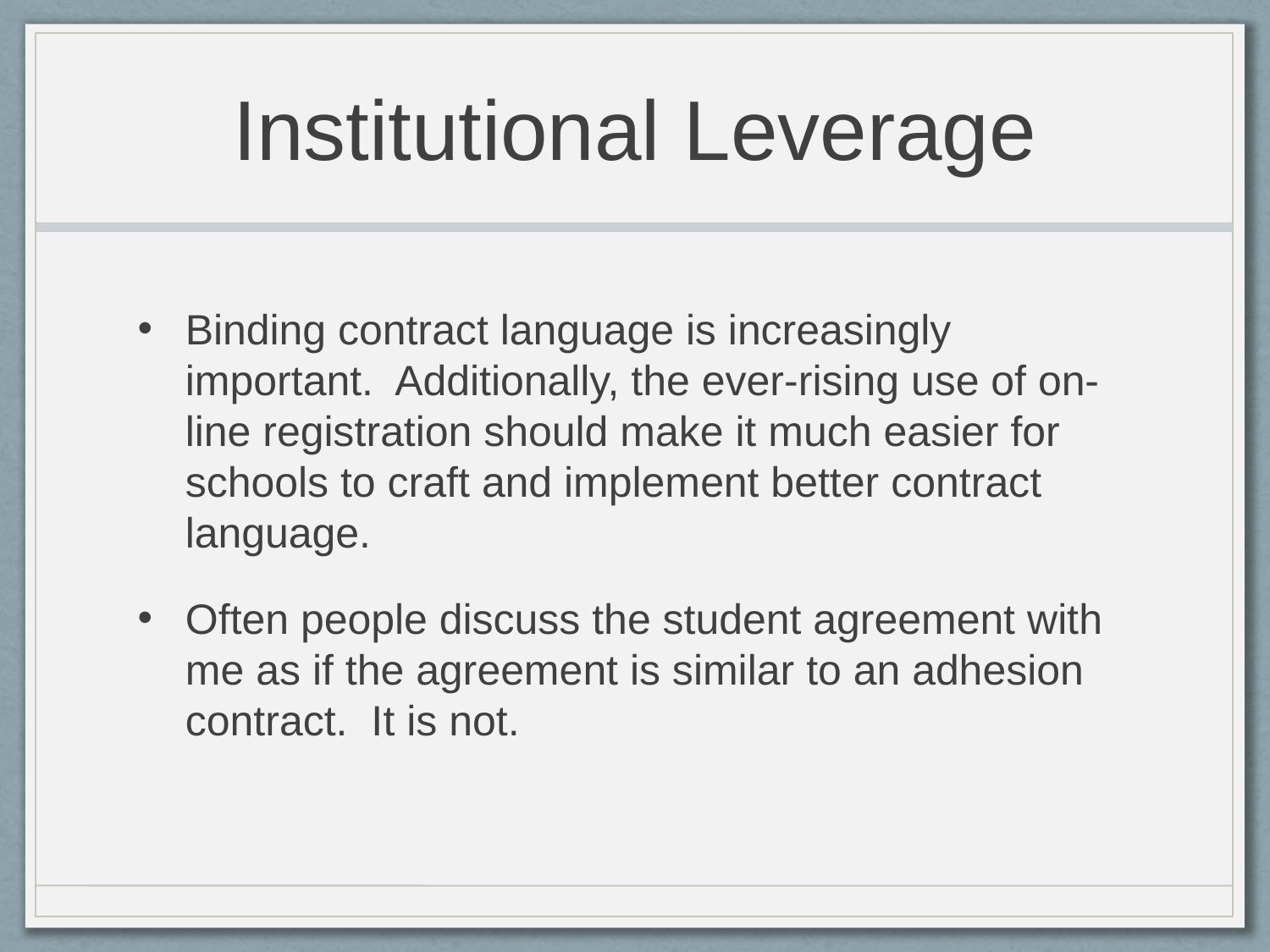

# Institutional Leverage
Binding contract language is increasingly important.  Additionally, the ever-rising use of on-line registration should make it much easier for schools to craft and implement better contract language.
Often people discuss the student agreement with me as if the agreement is similar to an adhesion contract.  It is not.